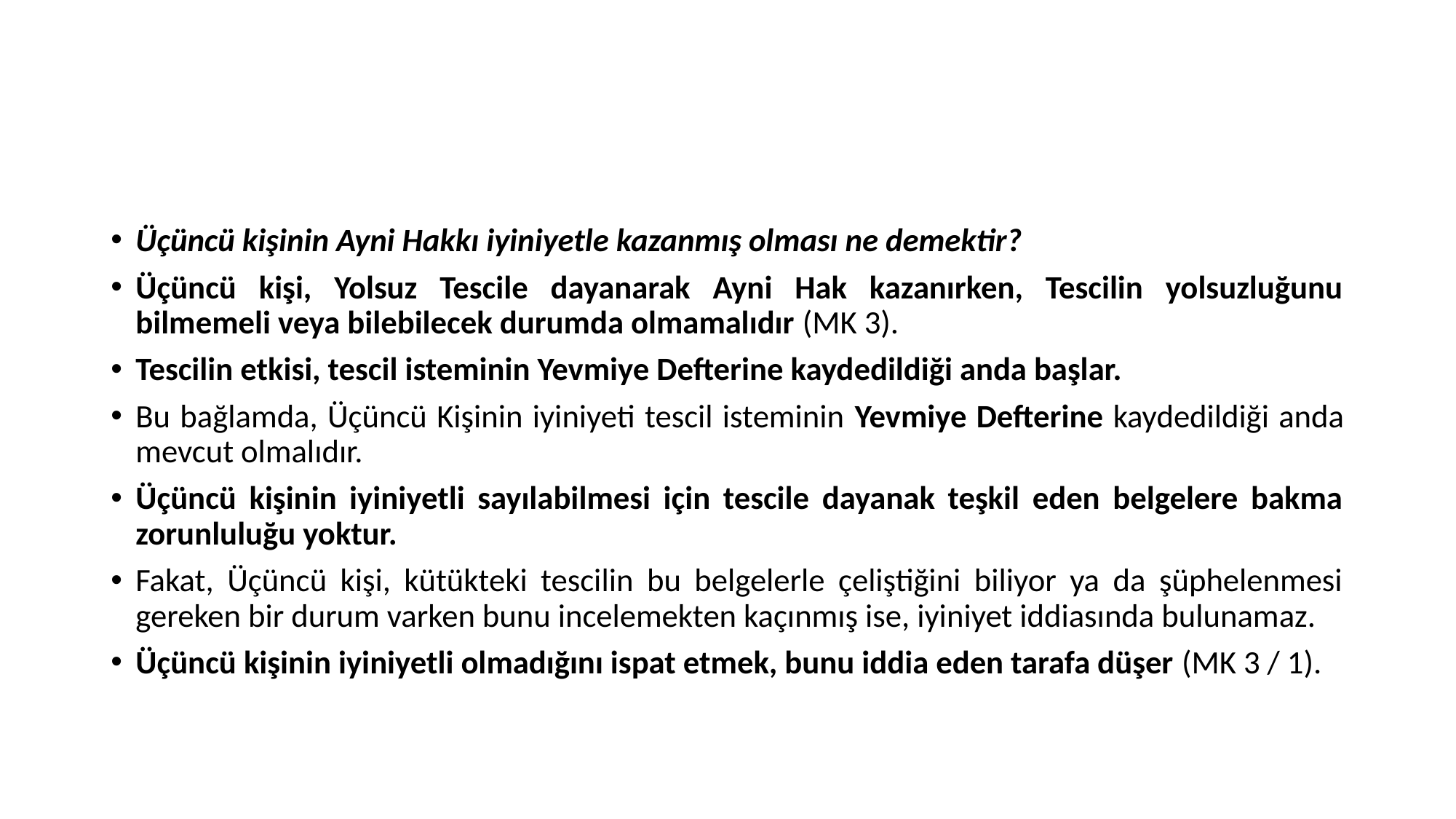

#
Üçüncü kişinin Ayni Hakkı iyiniyetle kazanmış olması ne demektir?
Üçüncü kişi, Yolsuz Tescile dayanarak Ayni Hak kazanırken, Tescilin yolsuzluğunu bilmemeli veya bilebilecek durumda olmamalıdır (MK 3).
Tescilin etkisi, tescil isteminin Yevmiye Defterine kaydedildiği anda başlar.
Bu bağlamda, Üçüncü Kişinin iyiniyeti tescil isteminin Yevmiye Defterine kaydedildiği anda mevcut olmalıdır.
Üçüncü kişinin iyiniyetli sayılabilmesi için tescile dayanak teşkil eden belgelere bakma zorunluluğu yoktur.
Fakat, Üçüncü kişi, kütükteki tescilin bu belgelerle çeliştiğini biliyor ya da şüphelenmesi gereken bir durum varken bunu incelemekten kaçınmış ise, iyiniyet iddiasında bulunamaz.
Üçüncü kişinin iyiniyetli olmadığını ispat etmek, bunu iddia eden tarafa düşer (MK 3 / 1).